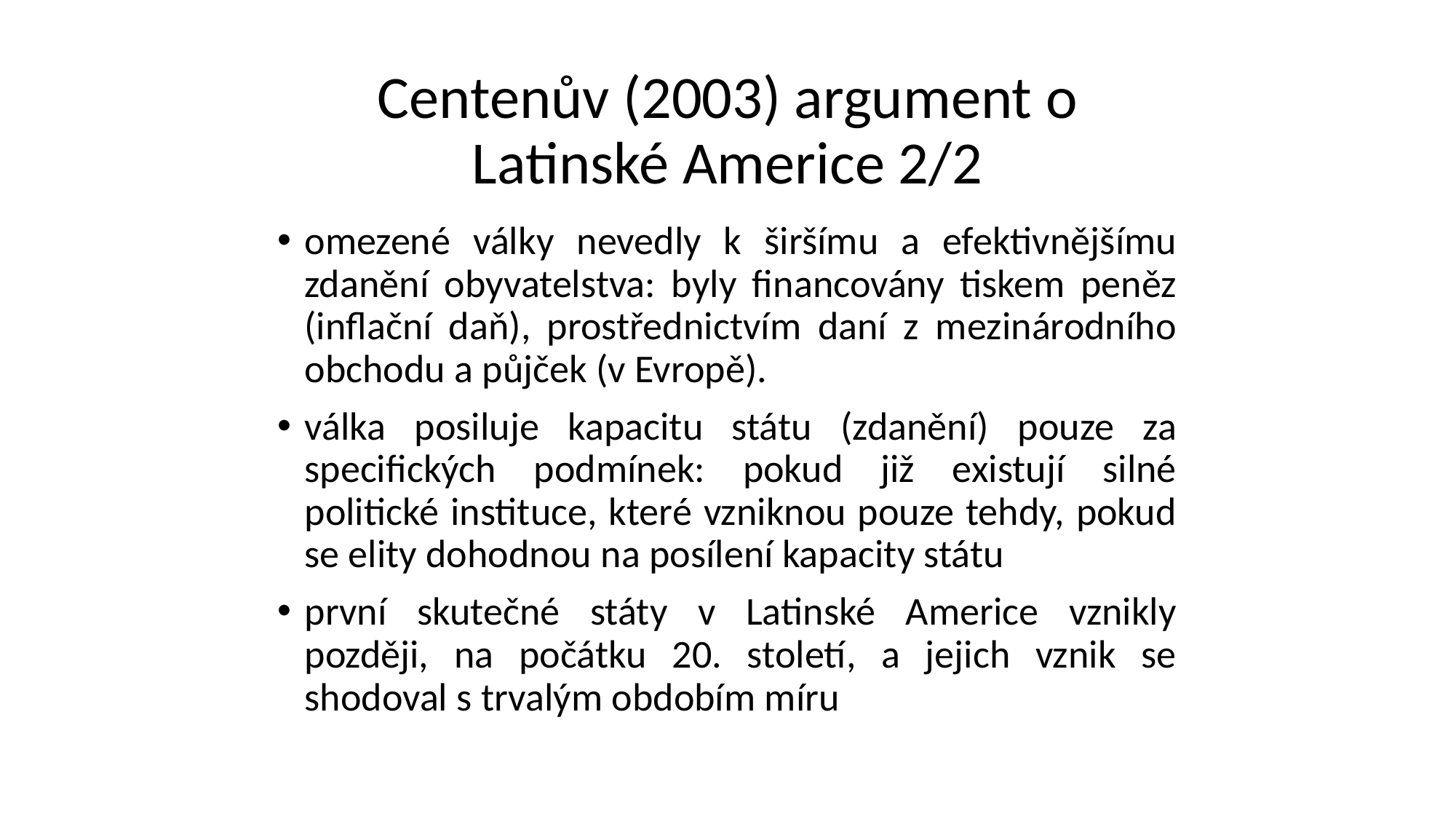

# Centenův (2003) argument o Latinské Americe 2/2
omezené války nevedly k širšímu a efektivnějšímu zdanění obyvatelstva: byly financovány tiskem peněz (inflační daň), prostřednictvím daní z mezinárodního obchodu a půjček (v Evropě).
válka posiluje kapacitu státu (zdanění) pouze za specifických podmínek: pokud již existují silné politické instituce, které vzniknou pouze tehdy, pokud se elity dohodnou na posílení kapacity státu
první skutečné státy v Latinské Americe vznikly později, na počátku 20. století, a jejich vznik se shodoval s trvalým obdobím míru